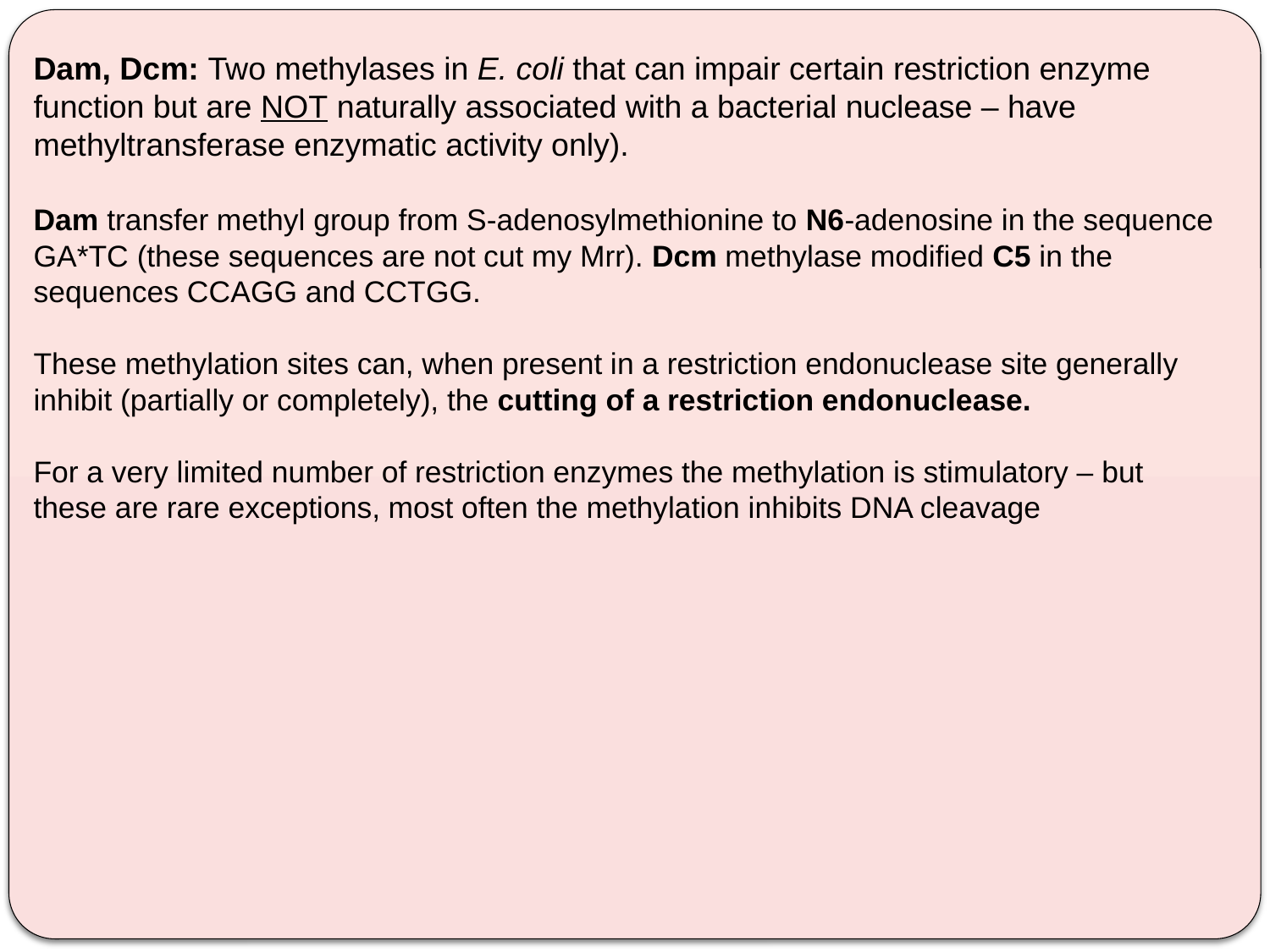

Dam, Dcm: Two methylases in E. coli that can impair certain restriction enzyme function but are NOT naturally associated with a bacterial nuclease – have methyltransferase enzymatic activity only).

Dam transfer methyl group from S‑adenosylmethionine to N6‑adenosine in the sequence GA*TC (these sequences are not cut my Mrr). Dcm methylase modified C5 in the sequences CCAGG and CCTGG.

These methylation sites can, when present in a restriction endonuclease site generally inhibit (partially or completely), the cutting of a restriction endonuclease.

For a very limited number of restriction enzymes the methylation is stimulatory – but these are rare exceptions, most often the methylation inhibits DNA cleavage